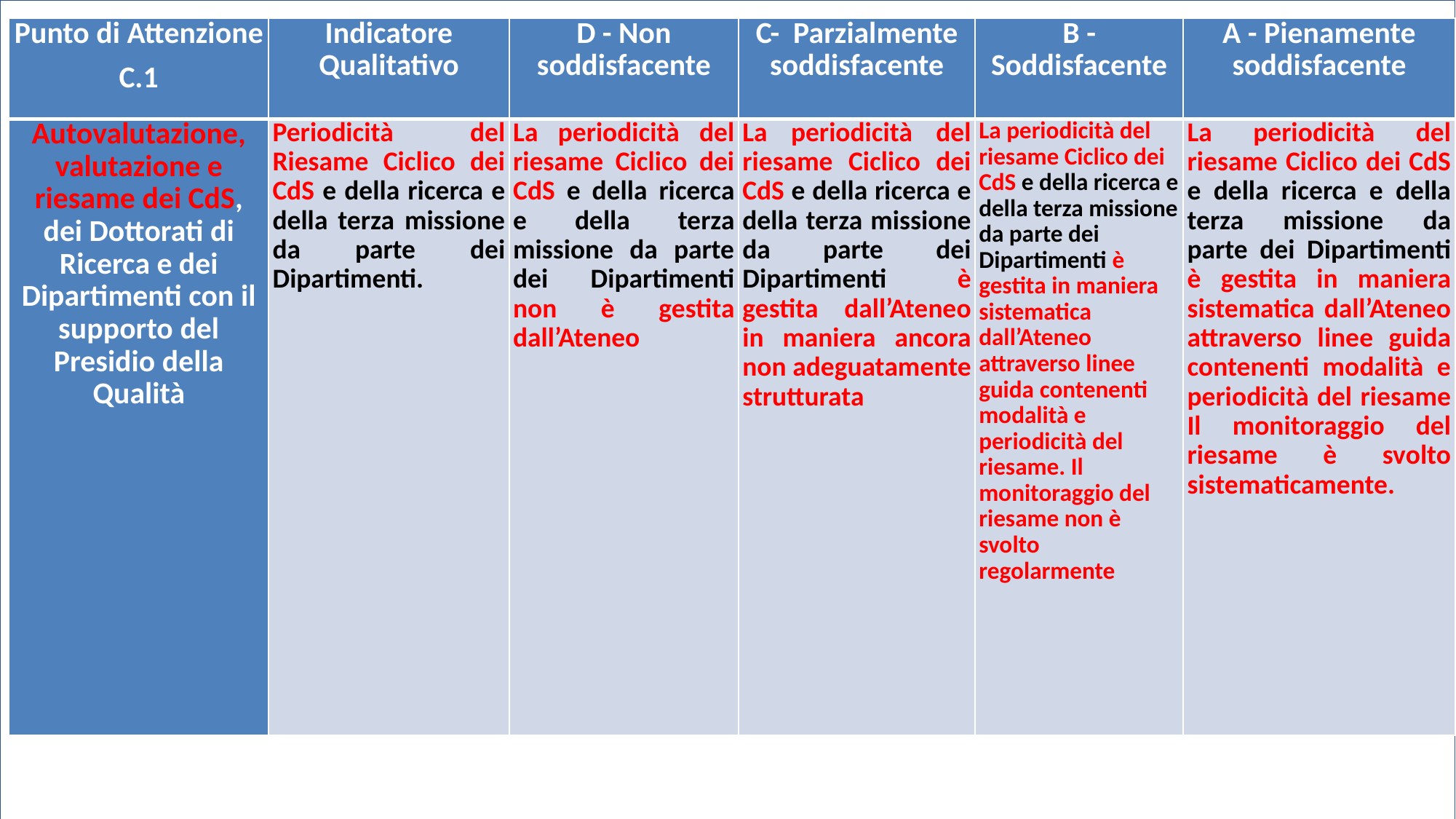

| Punto di Attenzione C.1 | Indicatore Qualitativo | D - Non soddisfacente | C- Parzialmente soddisfacente | B - Soddisfacente | A - Pienamente soddisfacente |
| --- | --- | --- | --- | --- | --- |
| Autovalutazione, valutazione e riesame dei CdS, dei Dottorati di Ricerca e dei Dipartimenti con il supporto del Presidio della Qualità | Periodicità del Riesame Ciclico dei CdS e della ricerca e della terza missione da parte dei Dipartimenti. | La periodicità del riesame Ciclico dei CdS e della ricerca e della terza missione da parte dei Dipartimenti non è gestita dall’Ateneo | La periodicità del riesame Ciclico dei CdS e della ricerca e della terza missione da parte dei Dipartimenti è gestita dall’Ateneo in maniera ancora non adeguatamente strutturata | La periodicità del riesame Ciclico dei CdS e della ricerca e della terza missione da parte dei Dipartimenti è gestita in maniera sistematica dall’Ateneo attraverso linee guida contenenti modalità e periodicità del riesame. Il monitoraggio del riesame non è svolto regolarmente | La periodicità del riesame Ciclico dei CdS e della ricerca e della terza missione da parte dei Dipartimenti è gestita in maniera sistematica dall’Ateneo attraverso linee guida contenenti modalità e periodicità del riesame Il monitoraggio del riesame è svolto sistematicamente. |
AVA 3  ACCREDITAMENTO PERIODICO
DELLE SEDI E DEI CORSI DI STUDIO UNIVERSITARI